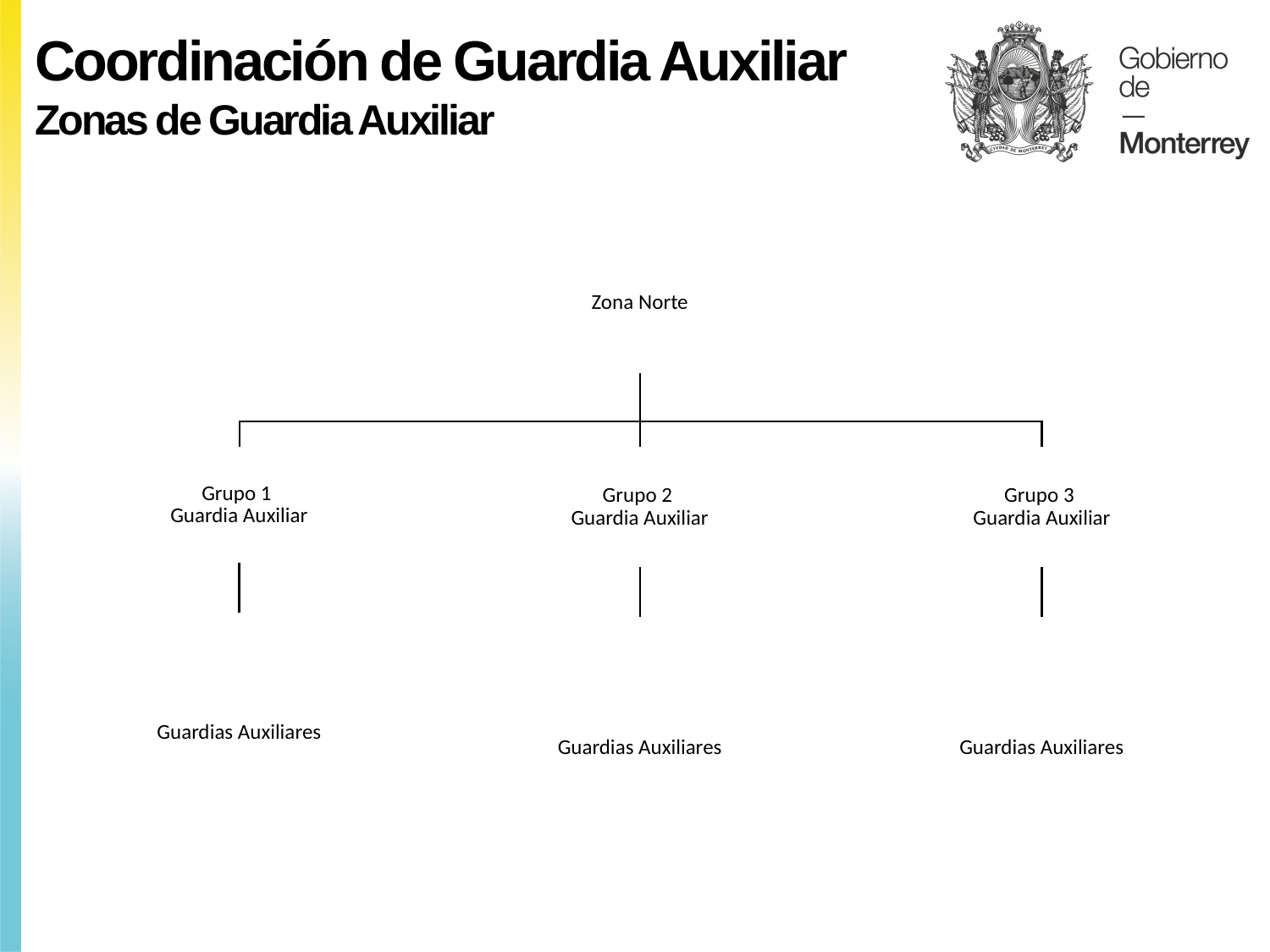

Coordinación de Guardia Auxiliar
Zonas de Guardia Auxiliar
Zona Norte
Grupo 1
Guardia Auxiliar
Guardias Auxiliares

Grupo 2
Guardia Auxiliar
Guardias Auxiliares
Grupo 3
Guardia Auxiliar
Guardias Auxiliares